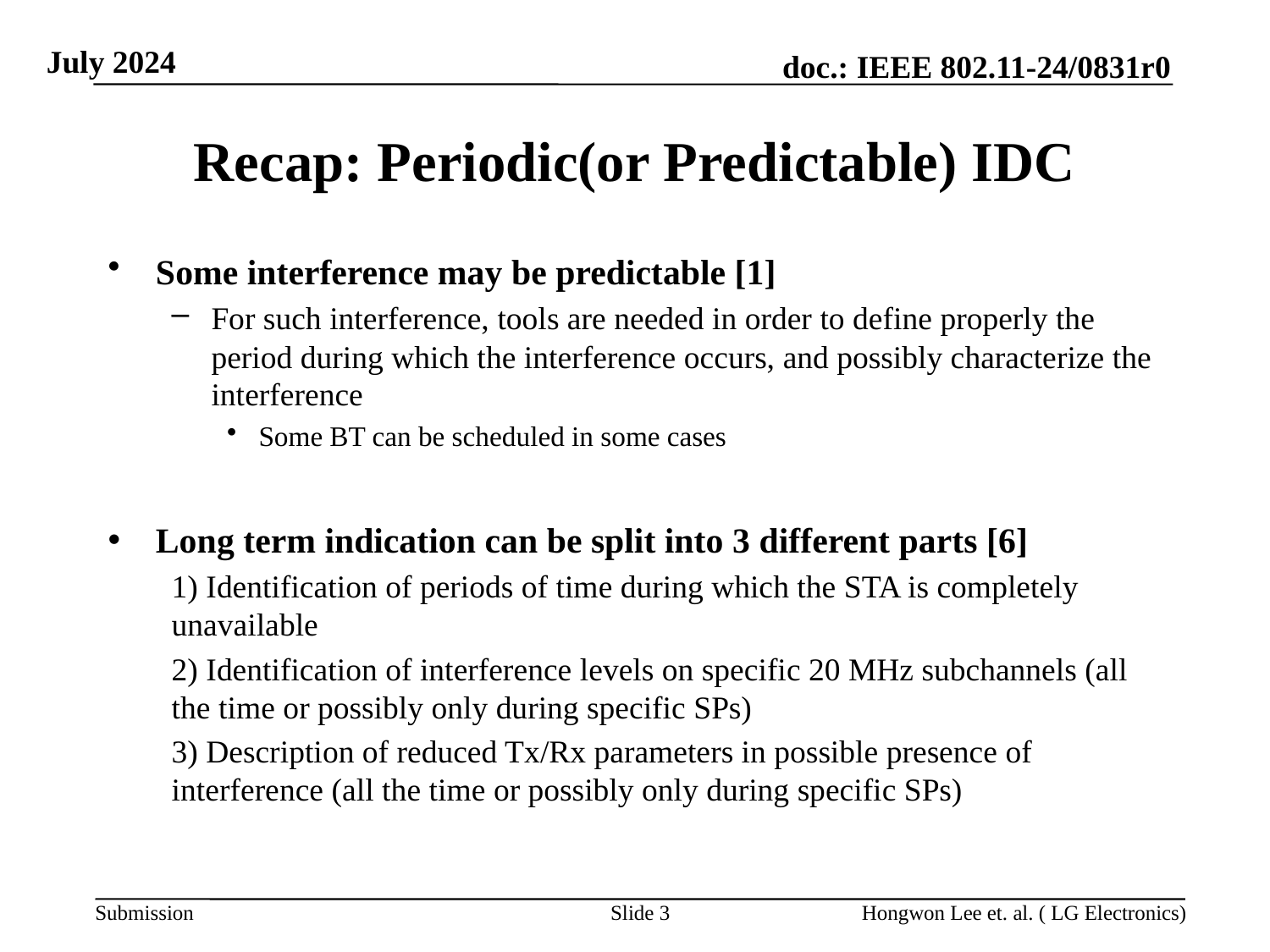

# Recap: Periodic(or Predictable) IDC
Some interference may be predictable [1]
For such interference, tools are needed in order to define properly the period during which the interference occurs, and possibly characterize the interference
Some BT can be scheduled in some cases

Long term indication can be split into 3 different parts [6]
1) Identification of periods of time during which the STA is completely unavailable
2) Identification of interference levels on specific 20 MHz subchannels (all the time or possibly only during specific SPs)
3) Description of reduced Tx/Rx parameters in possible presence of interference (all the time or possibly only during specific SPs)

Slide 3
Hongwon Lee et. al. ( LG Electronics)